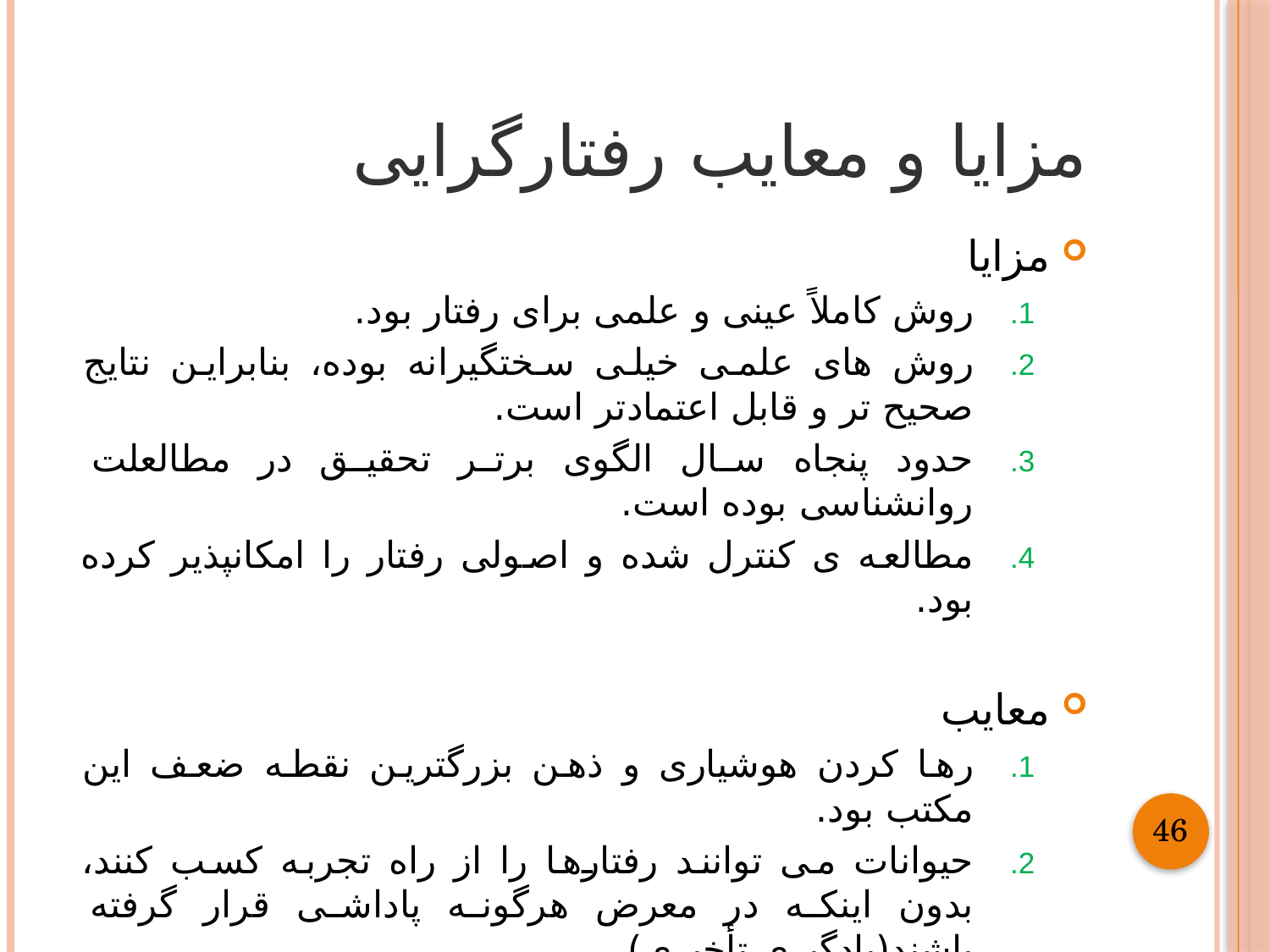

# مزایا و معایب رفتارگرایی
مزایا
روش کاملاً عینی و علمی برای رفتار بود.
روش های علمی خیلی سختگیرانه بوده، بنابراین نتایج صحیح تر و قابل اعتمادتر است.
حدود پنجاه سال الگوی برتر تحقیق در مطالعلت روانشناسی بوده است.
مطالعه ی کنترل شده و اصولی رفتار را امکانپذیر کرده بود.

معایب
رها کردن هوشیاری و ذهن بزرگترین نقطه ضعف این مکتب بود.
حیوانات می توانند رفتارها را از راه تجربه کسب کنند، بدون اینکه در معرض هرگونه پاداشی قرار گرفته باشند(یادگیری تأخیری).
شاید فهم کامل متغیرهای مداخله گر امکانپذیر نباشد.

46